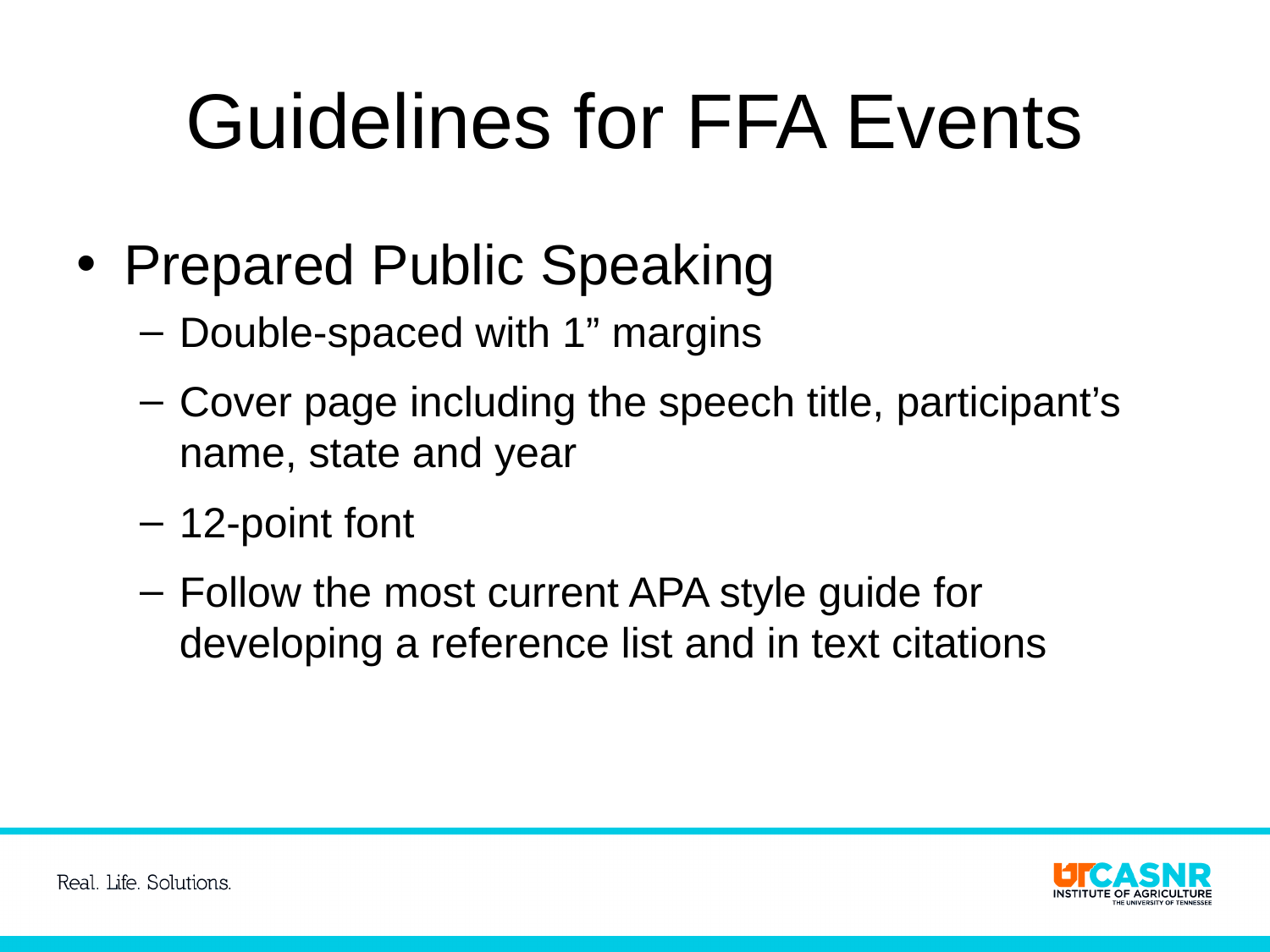

# Guidelines for FFA Events
Prepared Public Speaking
Double-spaced with 1” margins
Cover page including the speech title, participant’s name, state and year
12-point font
Follow the most current APA style guide for developing a reference list and in text citations